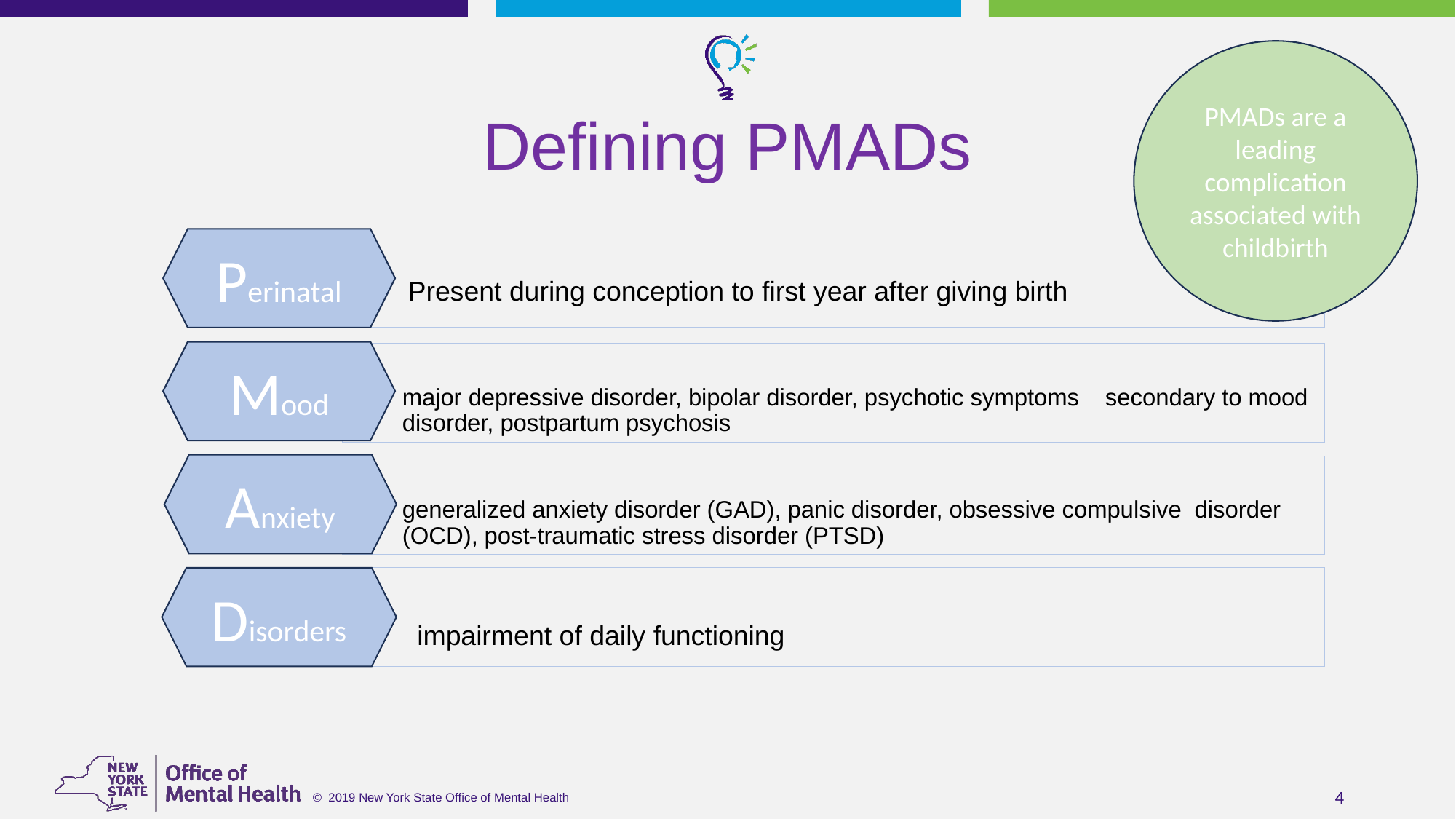

PMADs are a leading complication associated with childbirth
# Defining PMADs
Perinatal

Present during conception to first year after giving birth

Mood

major depressive disorder, bipolar disorder, psychotic symptoms    secondary to mood disorder, postpartum psychosis

Anxiety

generalized anxiety disorder (GAD), panic disorder, obsessive compulsive  disorder (OCD), post-traumatic stress disorder (PTSD)

Disorders

 impairment of daily functioning